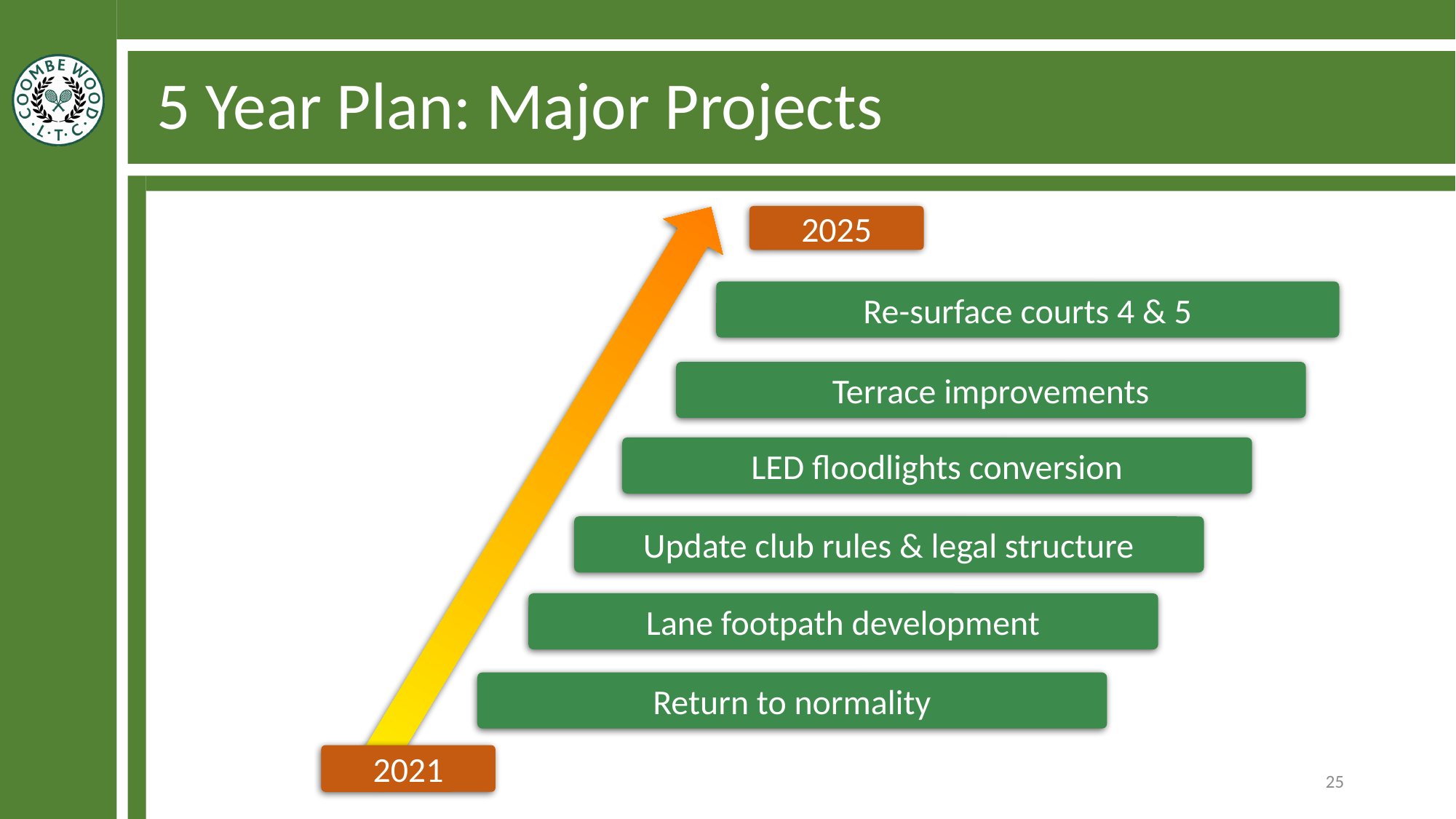

# 5 Year Plan: Major Projects

2025
Re-surface courts 4 & 5
Terrace improvements
LED floodlights conversion
Update club rules & legal structure
Lane footpath development
Return to normality
2021
25